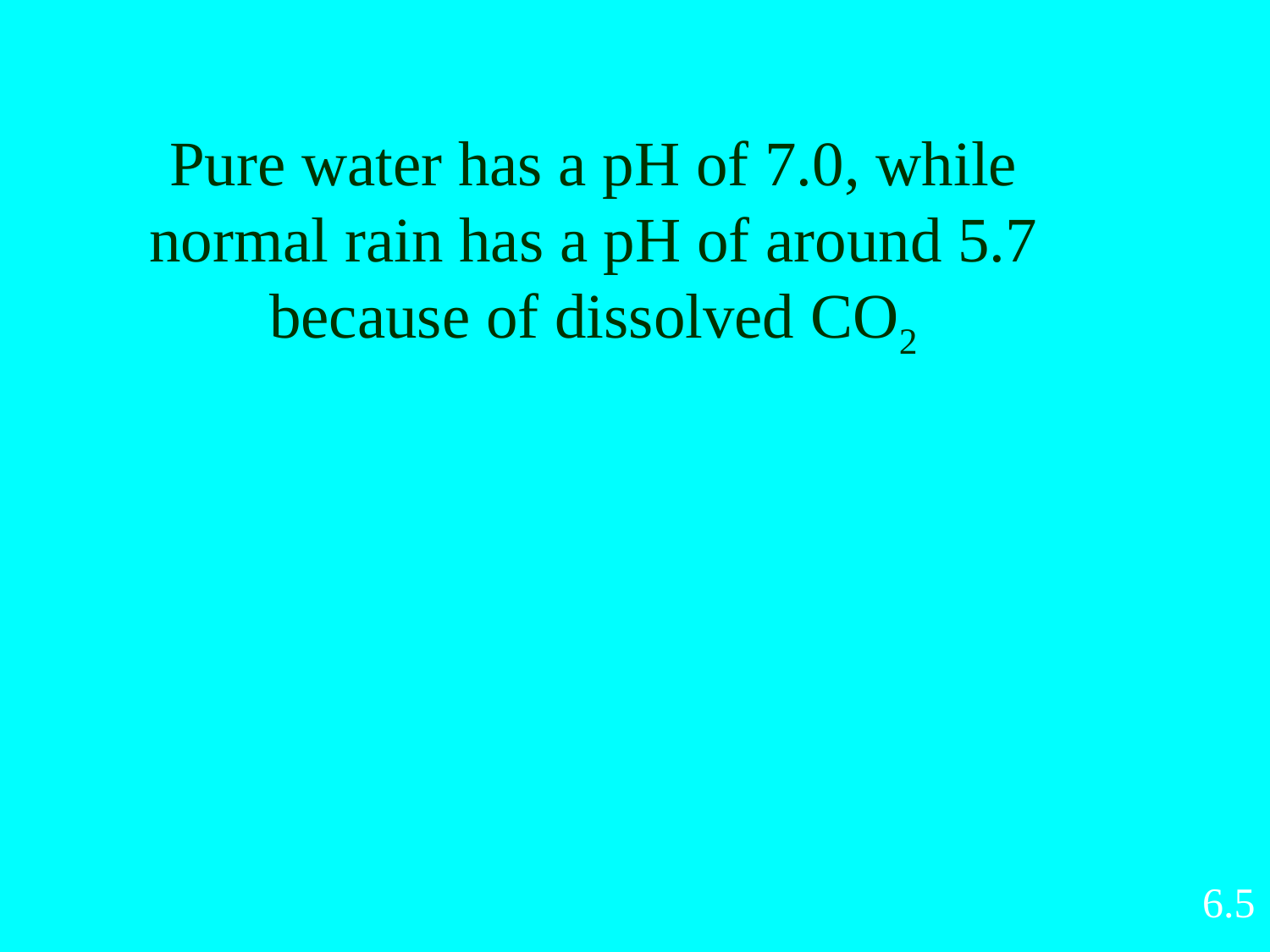

Pure water has a pH of 7.0, while normal rain has a pH of around 5.7 because of dissolved CO2

6.5